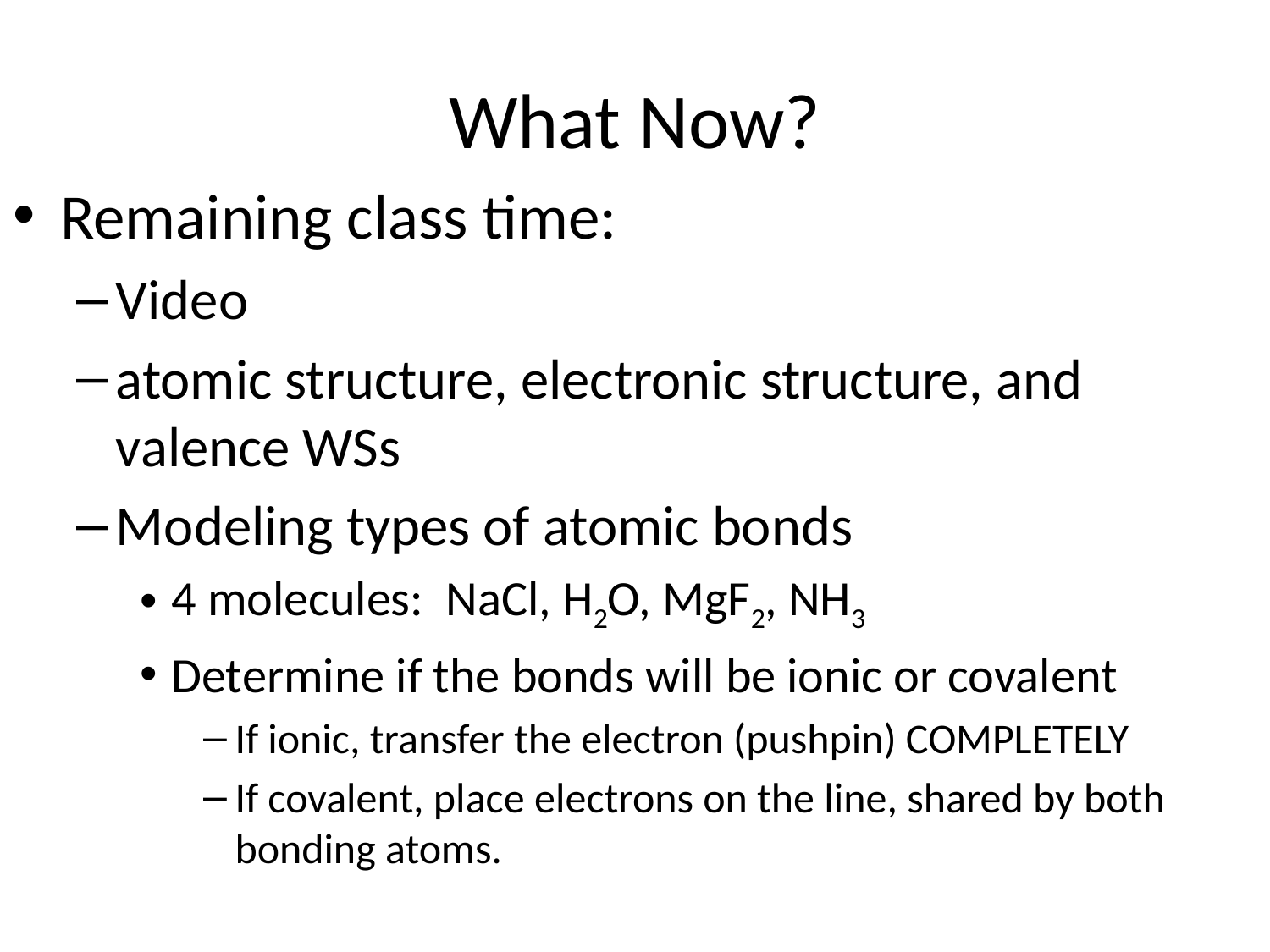

# What Now?
Remaining class time:
Video
atomic structure, electronic structure, and valence WSs
Modeling types of atomic bonds
4 molecules:  NaCl, H2O, MgF2, NH3
Determine if the bonds will be ionic or covalent
If ionic, transfer the electron (pushpin) COMPLETELY
If covalent, place electrons on the line, shared by both bonding atoms.